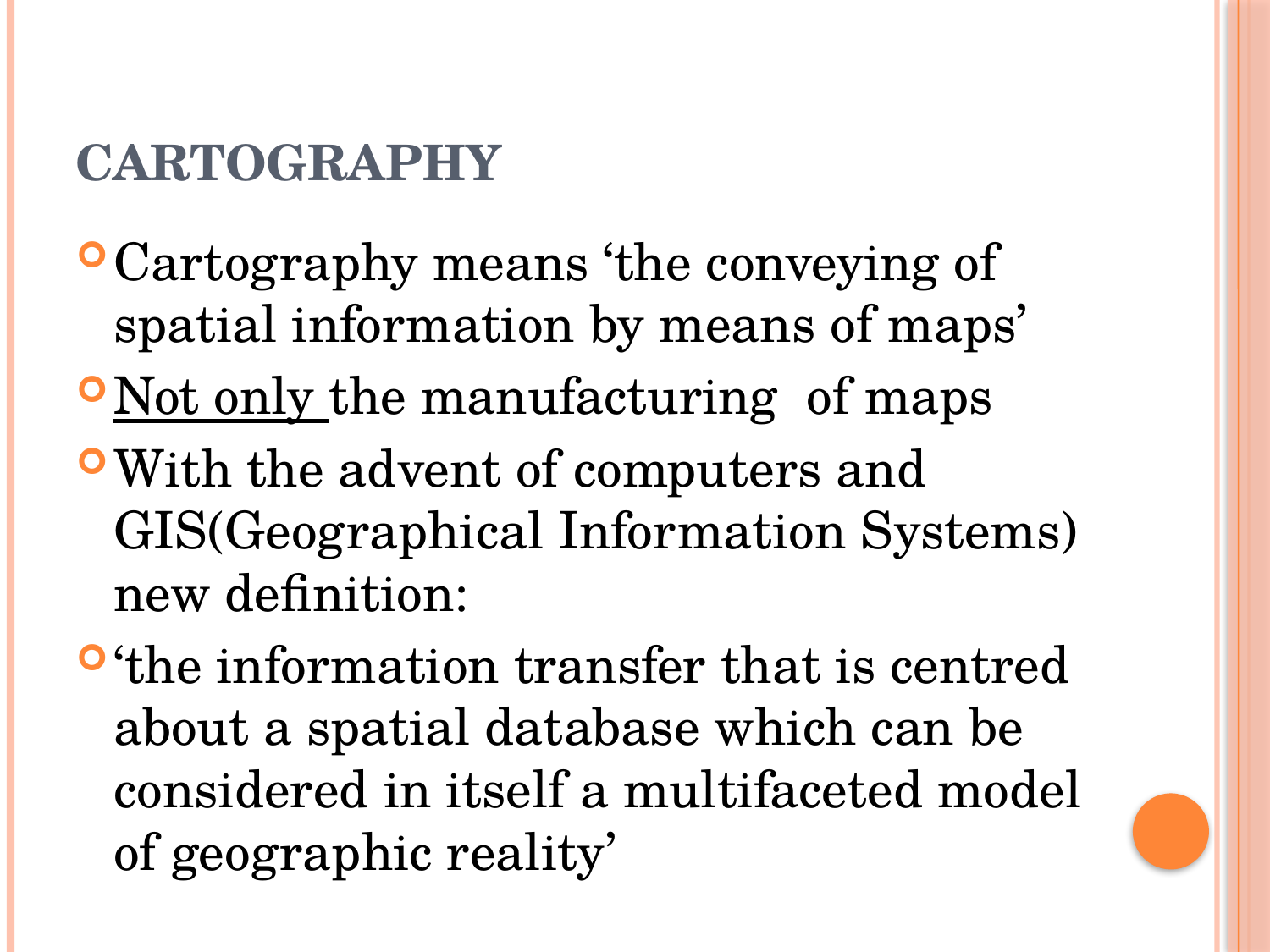

# Cartography
Cartography means ‘the conveying of spatial information by means of maps’
Not only the manufacturing  of maps
With the advent of computers and GIS(Geographical Information Systems) new definition:
‘the information transfer that is centred about a spatial database which can be considered in itself a multifaceted model of geographic reality’